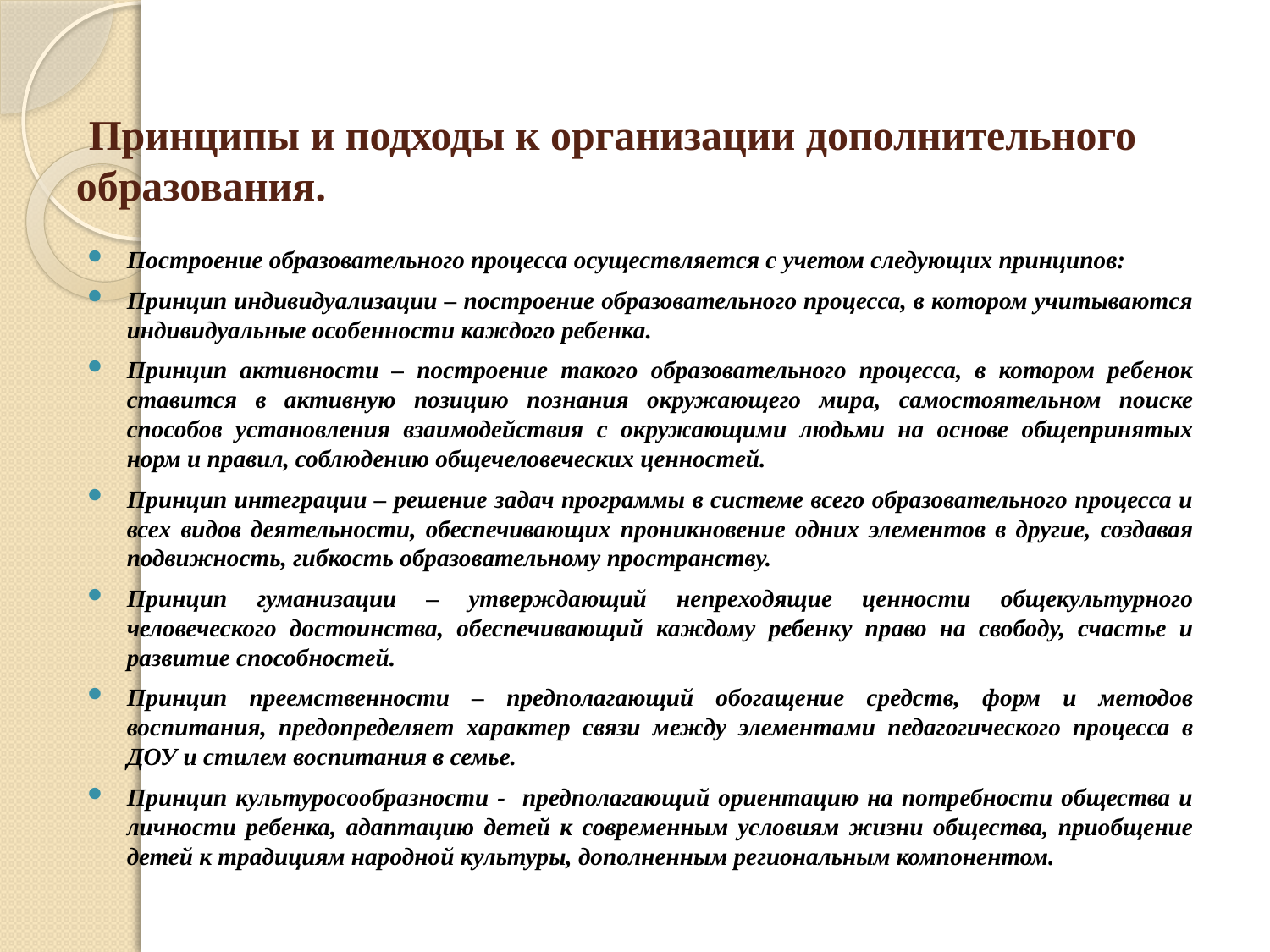

# Принципы и подходы к организации дополнительного образования.
Построение образовательного процесса осуществляется с учетом следующих принципов:
Принцип индивидуализации – построение образовательного процесса, в котором учитываются индивидуальные особенности каждого ребенка.
Принцип активности – построение такого образовательного процесса, в котором ребенок ставится в активную позицию познания окружающего мира, самостоятельном поиске способов установления взаимодействия с окружающими людьми на основе общепринятых норм и правил, соблюдению общечеловеческих ценностей.
Принцип интеграции – решение задач программы в системе всего образовательного процесса и всех видов деятельности, обеспечивающих проникновение одних элементов в другие, создавая подвижность, гибкость образовательному пространству.
Принцип гуманизации – утверждающий непреходящие ценности общекультурного человеческого достоинства, обеспечивающий каждому ребенку право на свободу, счастье и развитие способностей.
Принцип преемственности – предполагающий обогащение средств, форм и методов воспитания, предопределяет характер связи между элементами педагогического процесса в ДОУ и стилем воспитания в семье.
Принцип культуросообразности -  предполагающий ориентацию на потребности общества и личности ребенка, адаптацию детей к современным условиям жизни общества, приобщение детей к традициям народной культуры, дополненным региональным компонентом.